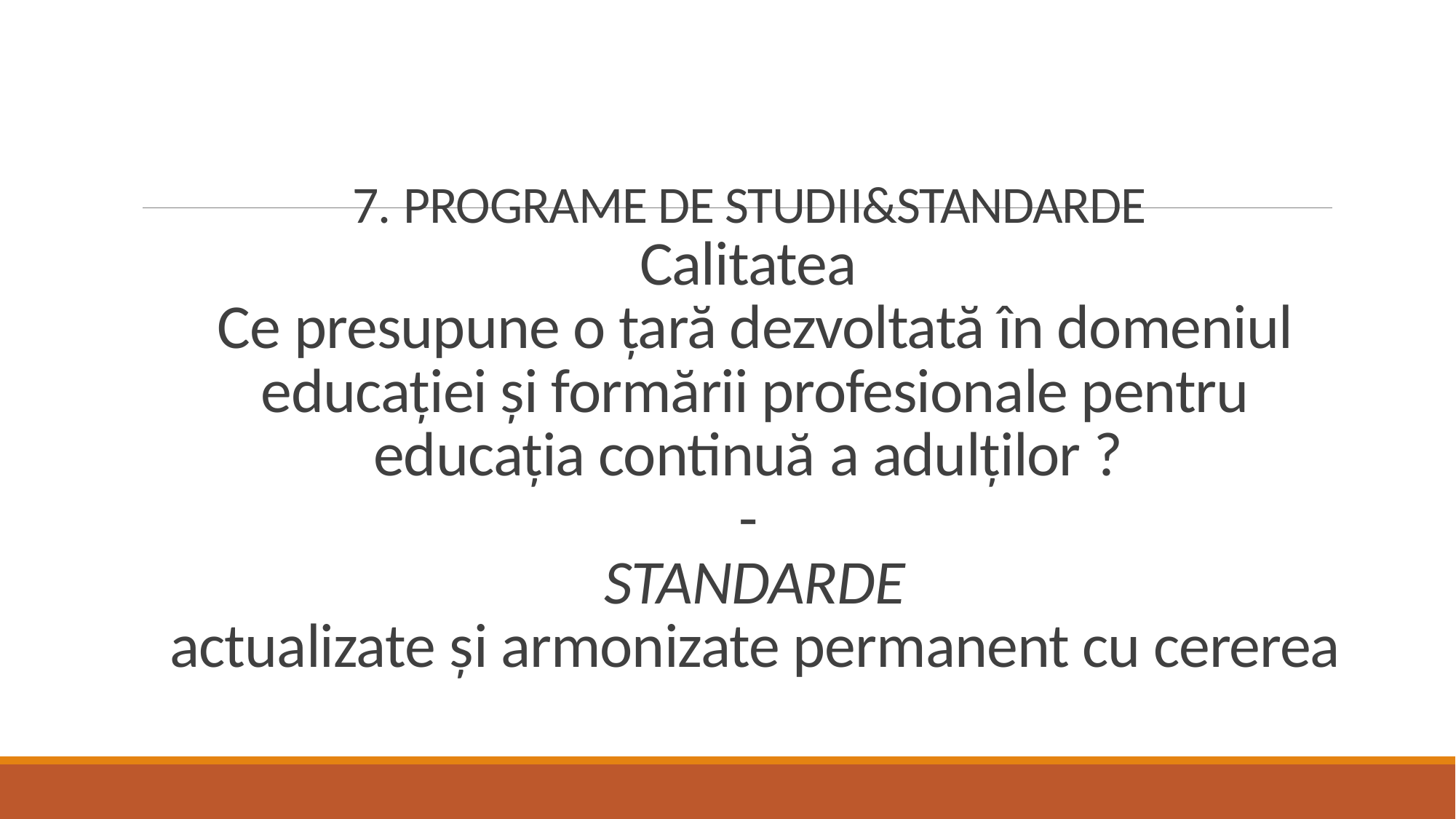

# 7. PROGRAME DE STUDII&STANDARDE Calitatea Ce presupune o țară dezvoltată în domeniul educației și formării profesionale pentru educația continuă a adulților ? - STANDARDE actualizate și armonizate permanent cu cererea